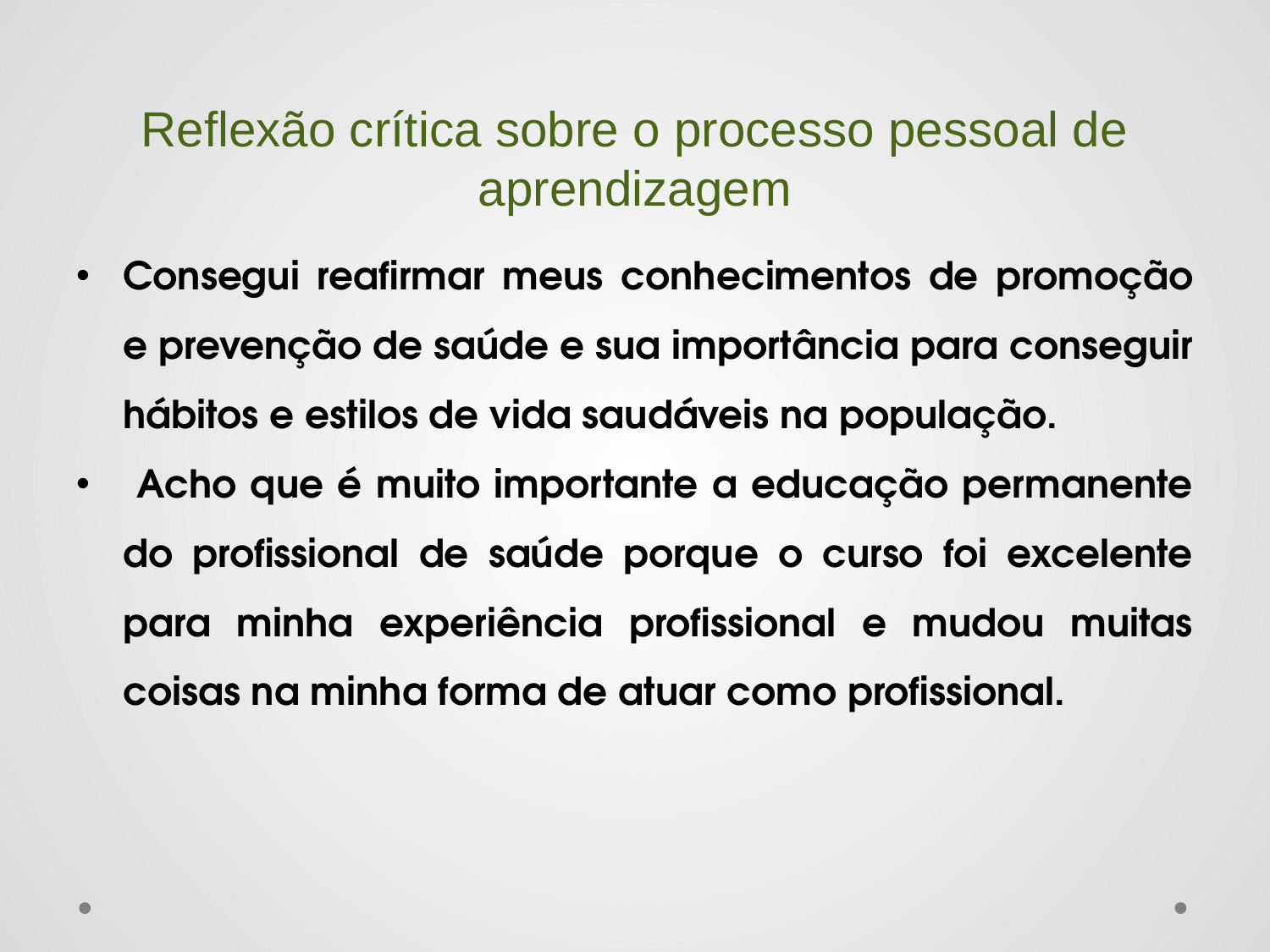

# Reflexão crítica sobre o processo pessoal de aprendizagem
Consegui reafirmar meus conhecimentos de promoção e prevenção de saúde e sua importância para conseguir hábitos e estilos de vida saudáveis na população.
 Acho que é muito importante a educação permanente do profissional de saúde porque o curso foi excelente para minha experiência profissional e mudou muitas coisas na minha forma de atuar como profissional.